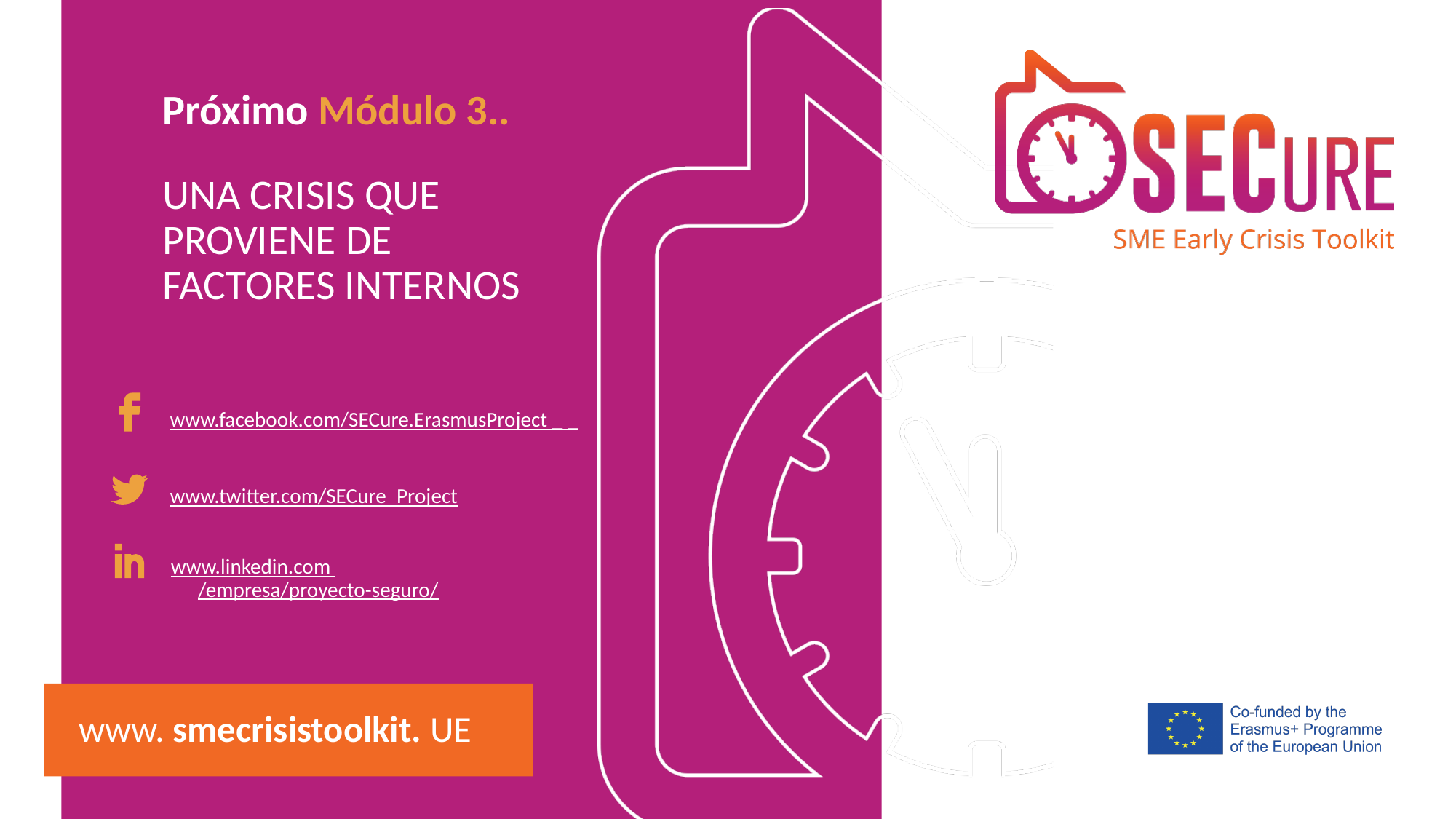

Próximo Módulo 3..
UNA CRISIS QUE PROVIENE DE FACTORES INTERNOS

www.facebook.com/SECure.ErasmusProject _ _
www.twitter.com/SECure_Project

www.linkedin.com /empresa/proyecto-seguro/
www. smecrisistoolkit. UE